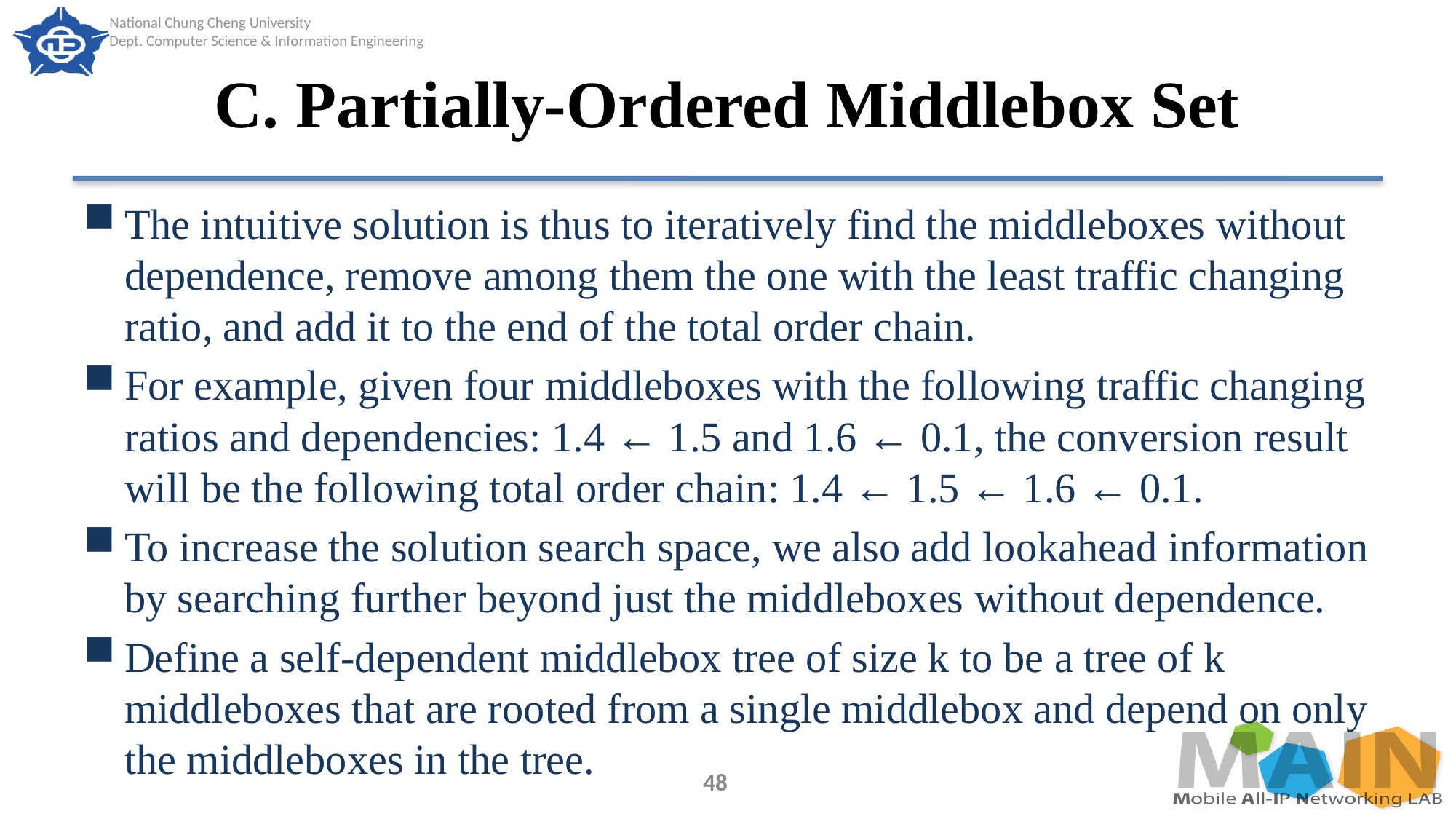

# C. Partially-Ordered Middlebox Set
The intuitive solution is thus to iteratively find the middleboxes without dependence, remove among them the one with the least traffic changing ratio, and add it to the end of the total order chain.
For example, given four middleboxes with the following traffic changing ratios and dependencies: 1.4 ← 1.5 and 1.6 ← 0.1, the conversion result will be the following total order chain: 1.4 ← 1.5 ← 1.6 ← 0.1.
To increase the solution search space, we also add lookahead information by searching further beyond just the middleboxes without dependence.
Define a self-dependent middlebox tree of size k to be a tree of k middleboxes that are rooted from a single middlebox and depend on only the middleboxes in the tree.
48